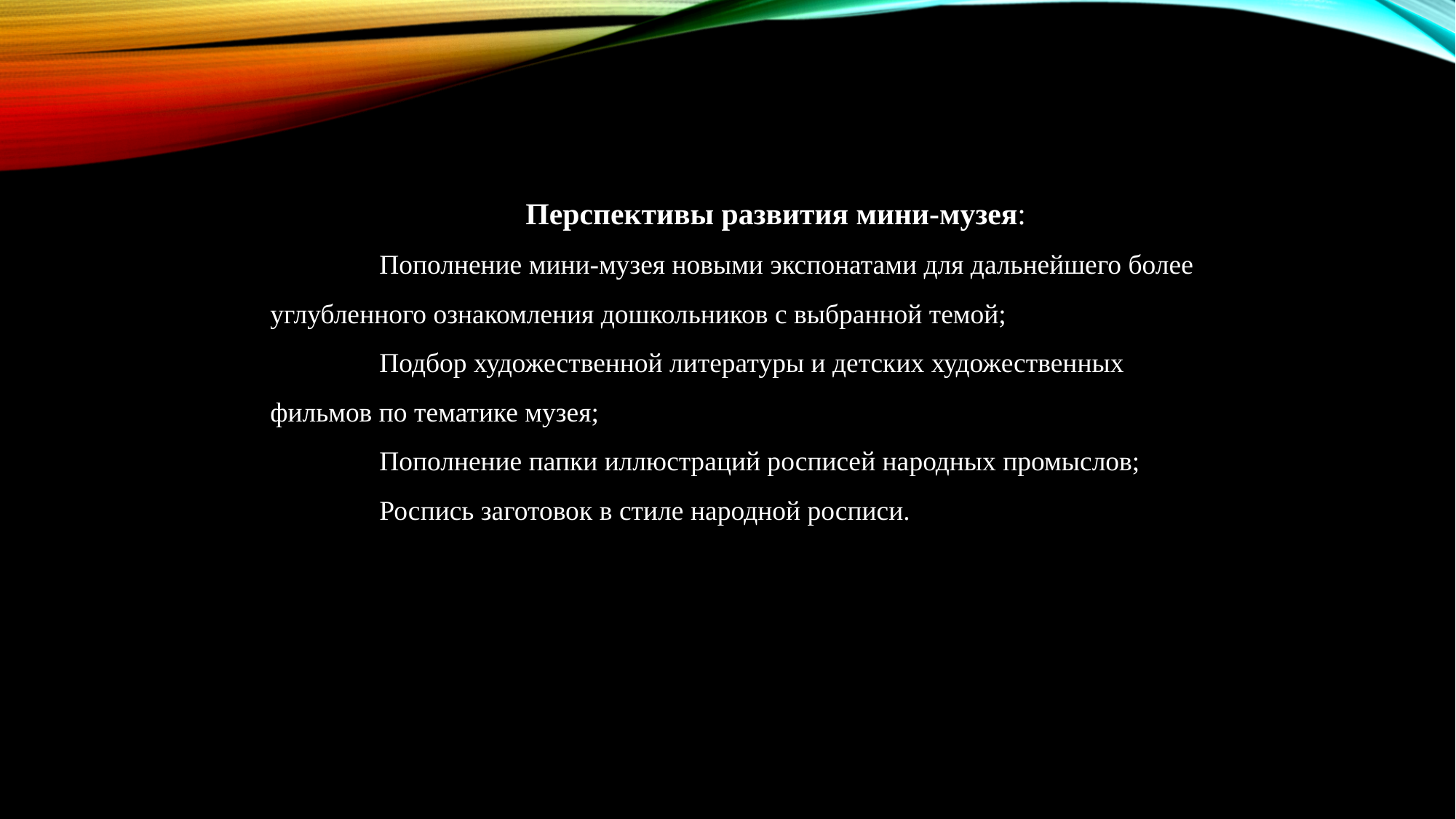

Перспективы развития мини-музея:
	Пополнение мини-музея новыми экспонатами для дальнейшего более углубленного ознакомления дошкольников с выбранной темой;
	Подбор художественной литературы и детских художественных фильмов по тематике музея;
	Пополнение папки иллюстраций росписей народных промыслов;
	Роспись заготовок в стиле народной росписи.